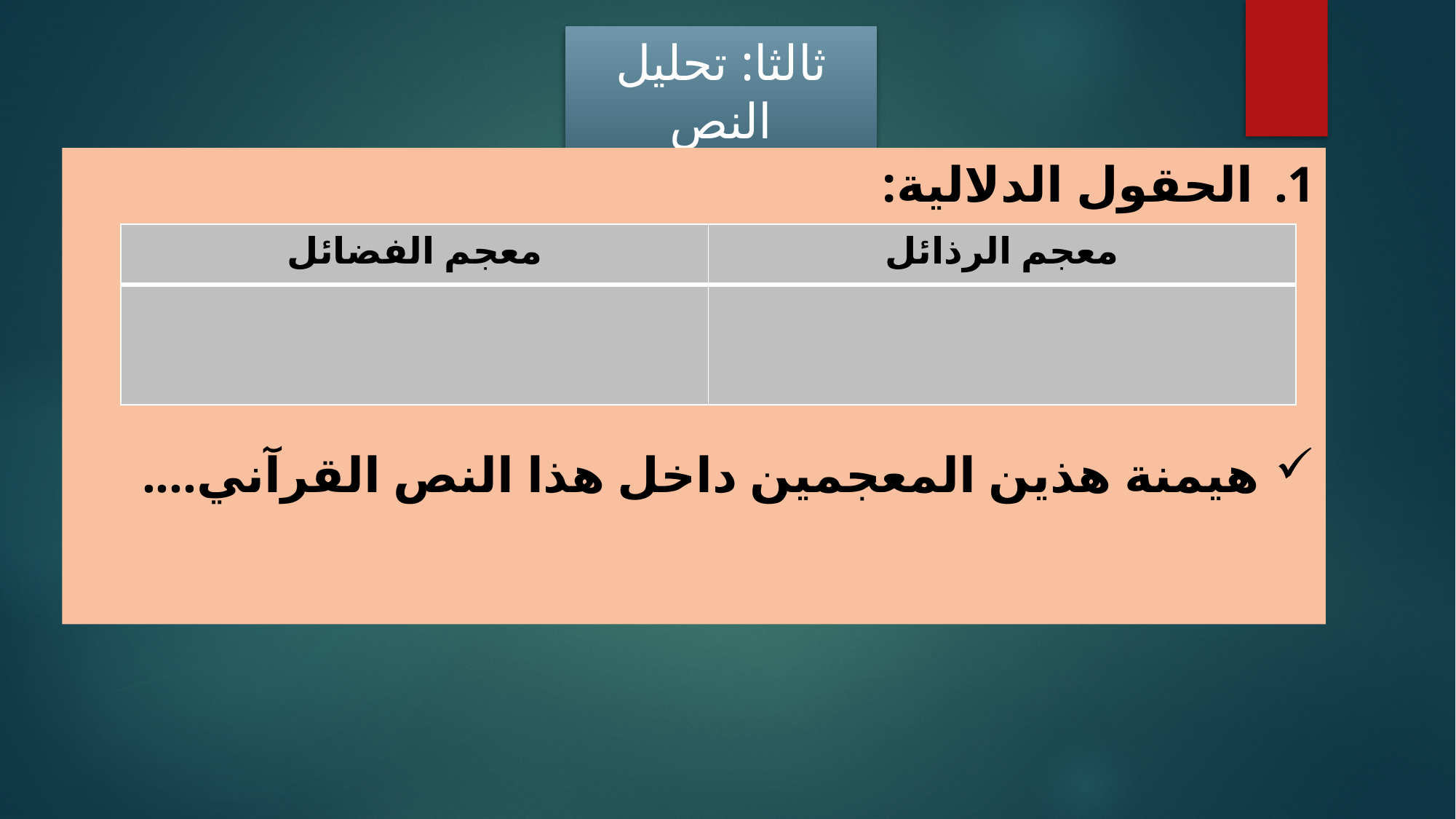

ثالثا: تحليل النص
الحقول الدلالية:

هيمنة هذين المعجمين داخل هذا النص القرآني….

| معجم الفضائل | معجم الرذائل |
| --- | --- |
|  |  |